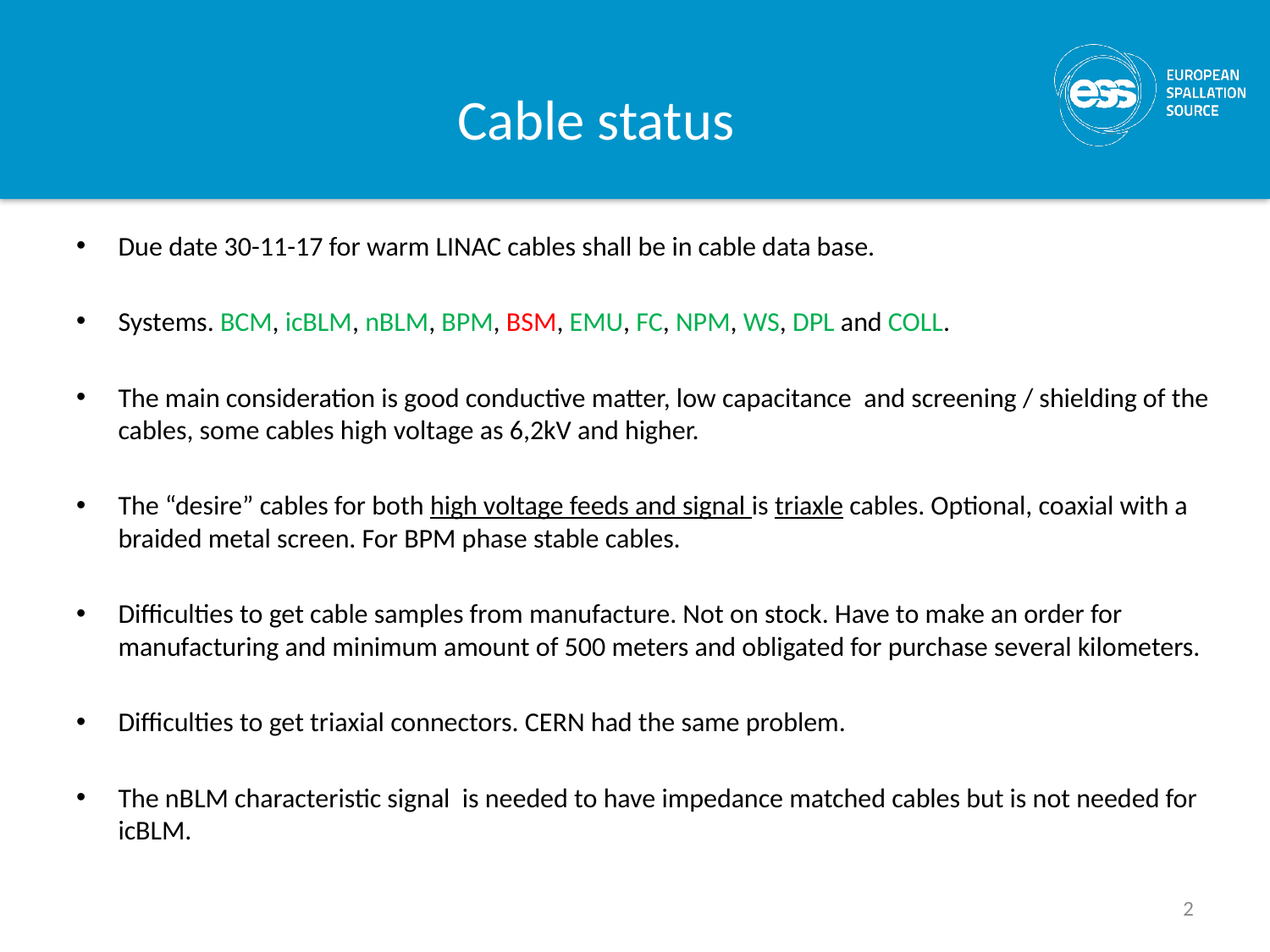

# Cable status
Due date 30-11-17 for warm LINAC cables shall be in cable data base.

Systems. BCM, icBLM, nBLM, BPM, BSM, EMU, FC, NPM, WS, DPL and COLL.

The main consideration is good conductive matter, low capacitance  and screening / shielding of the cables, some cables high voltage as 6,2kV and higher.

The “desire” cables for both high voltage feeds and signal is triaxle cables. Optional, coaxial with a braided metal screen. For BPM phase stable cables.

Difficulties to get cable samples from manufacture. Not on stock. Have to make an order for manufacturing and minimum amount of 500 meters and obligated for purchase several kilometers.

Difficulties to get triaxial connectors. CERN had the same problem.

The nBLM characteristic signal  is needed to have impedance matched cables but is not needed for icBLM.

2